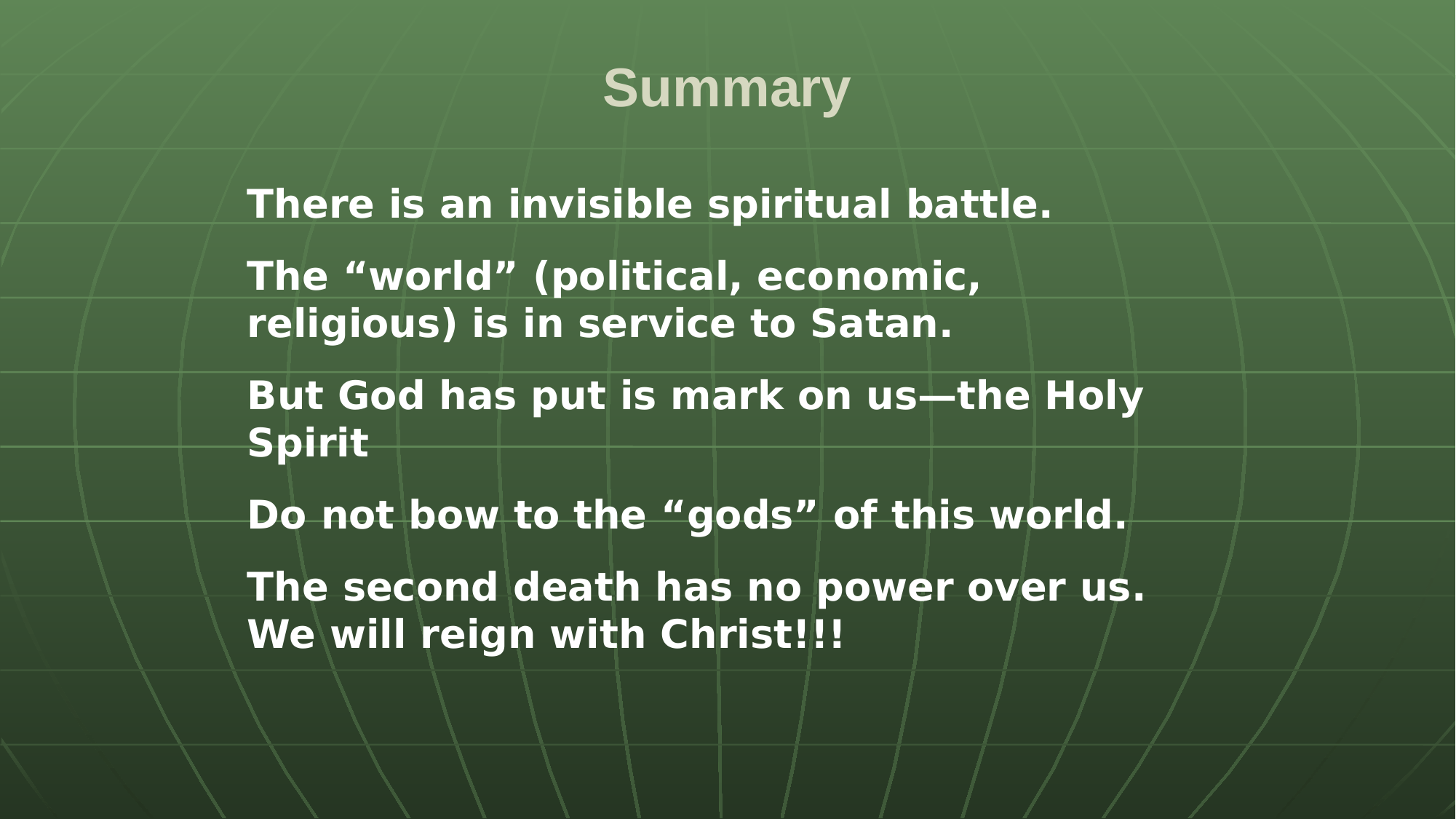

# Summary
There is an invisible spiritual battle.

The “world” (political, economic, religious) is in service to Satan.

But God has put is mark on us—the Holy Spirit

Do not bow to the “gods” of this world.

The second death has no power over us. We will reign with Christ!!!